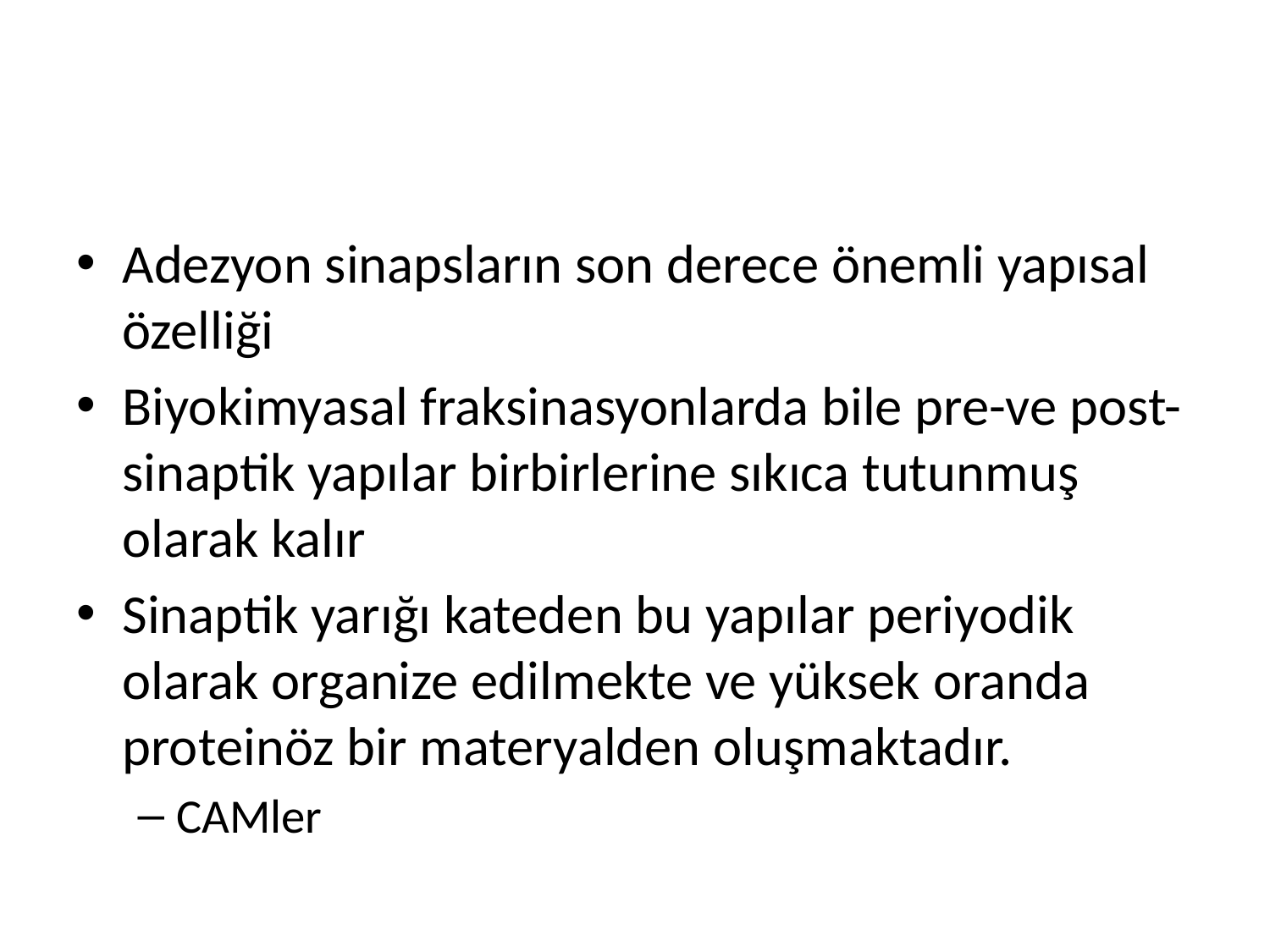

Adezyon sinapsların son derece önemli yapısal özelliği
Biyokimyasal fraksinasyonlarda bile pre-ve post-sinaptik yapılar birbirlerine sıkıca tutunmuş olarak kalır
Sinaptik yarığı kateden bu yapılar periyodik olarak organize edilmekte ve yüksek oranda proteinöz bir materyalden oluşmaktadır.
CAMler